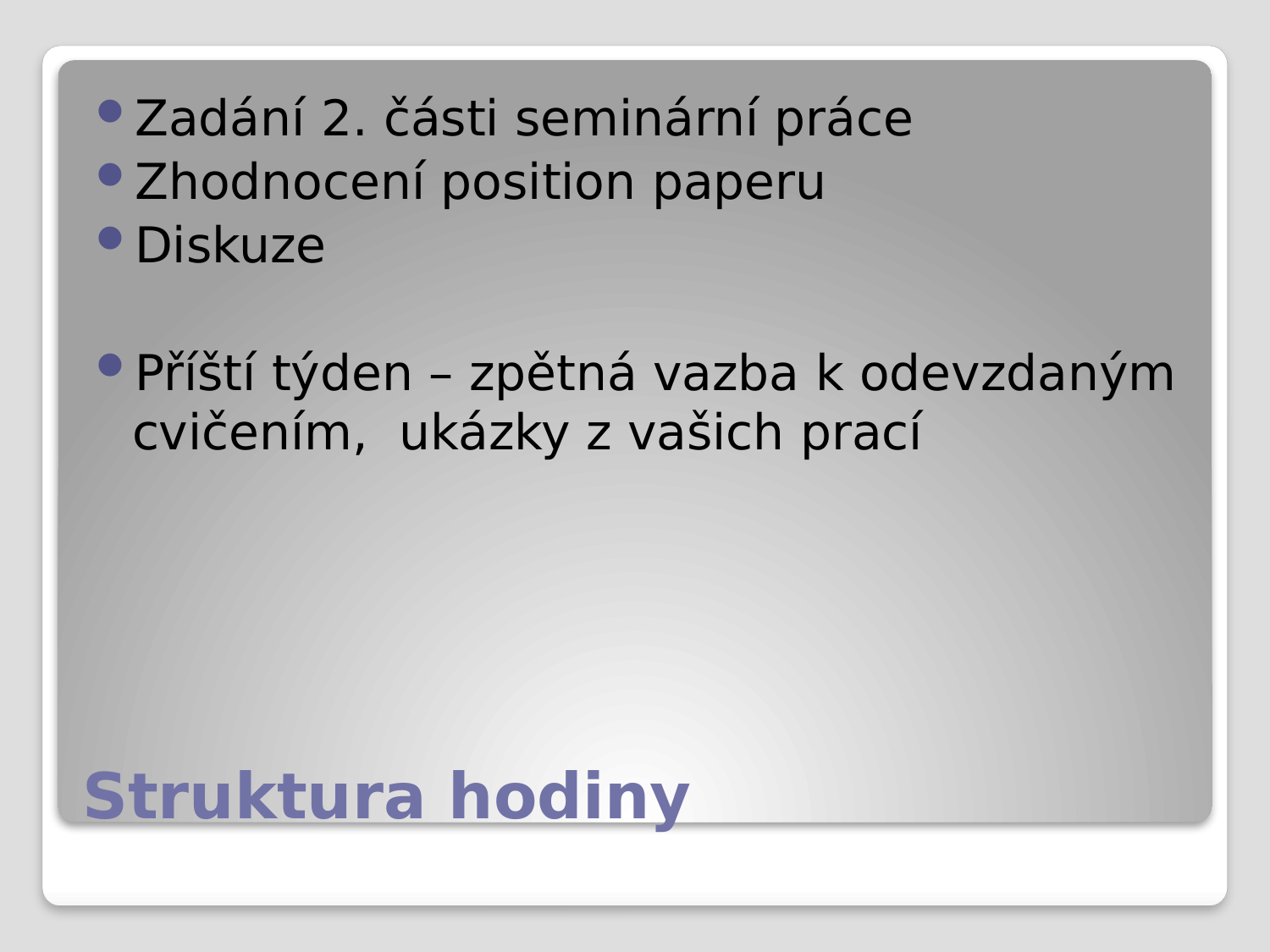

Zadání 2. části seminární práce
Zhodnocení position paperu
Diskuze

Příští týden – zpětná vazba k odevzdaným cvičením,  ukázky z vašich prací
# Struktura hodiny